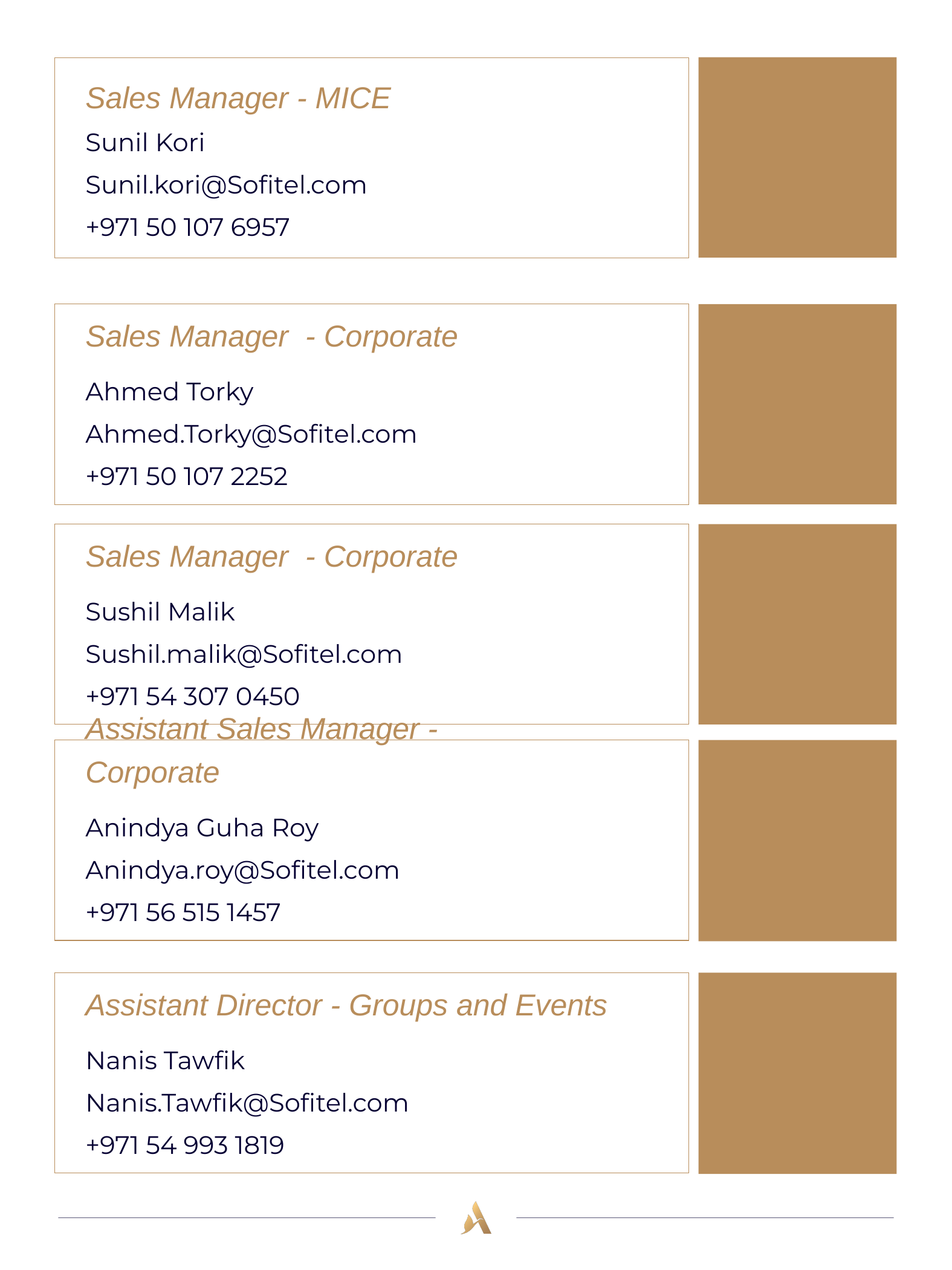

Sales Manager - MICE
Sunil Kori
Sunil.kori@Sofitel.com
+971 50 107 6957

Sales Manager  - Corporate
Ahmed Torky
Ahmed.Torky@Sofitel.com
+971 50 107 2252

Sales Manager  - Corporate
Sushil Malik
Sushil.malik@Sofitel.com
+971 54 307 0450

Assistant Sales Manager - Corporate
Anindya Guha Roy
Anindya.roy@Sofitel.com
+971 56 515 1457

Assistant Director - Groups and Events
Nanis Tawfik
Nanis.Tawfik@Sofitel.com
+971 54 993 1819